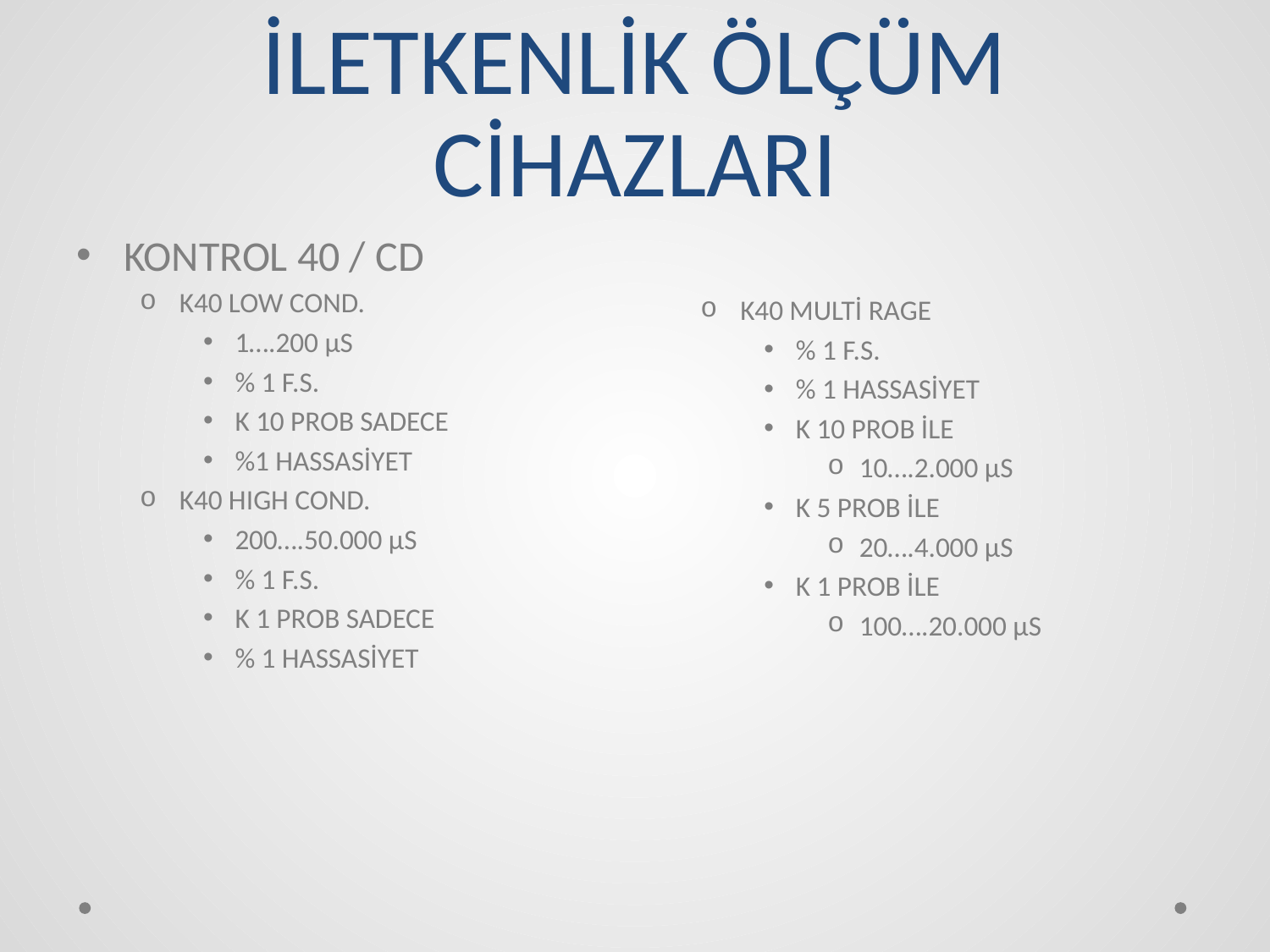

# İLETKENLİK ÖLÇÜM CİHAZLARI
KONTROL 40 / CD
K40 LOW COND.
1….200 μS
% 1 F.S.
K 10 PROB SADECE
%1 HASSASİYET
K40 HIGH COND.
200….50.000 μS
% 1 F.S.
K 1 PROB SADECE
% 1 HASSASİYET

K40 MULTİ RAGE
% 1 F.S.
% 1 HASSASİYET
K 10 PROB İLE
10….2.000 μS
K 5 PROB İLE
20….4.000 μS
K 1 PROB İLE
100….20.000 μS